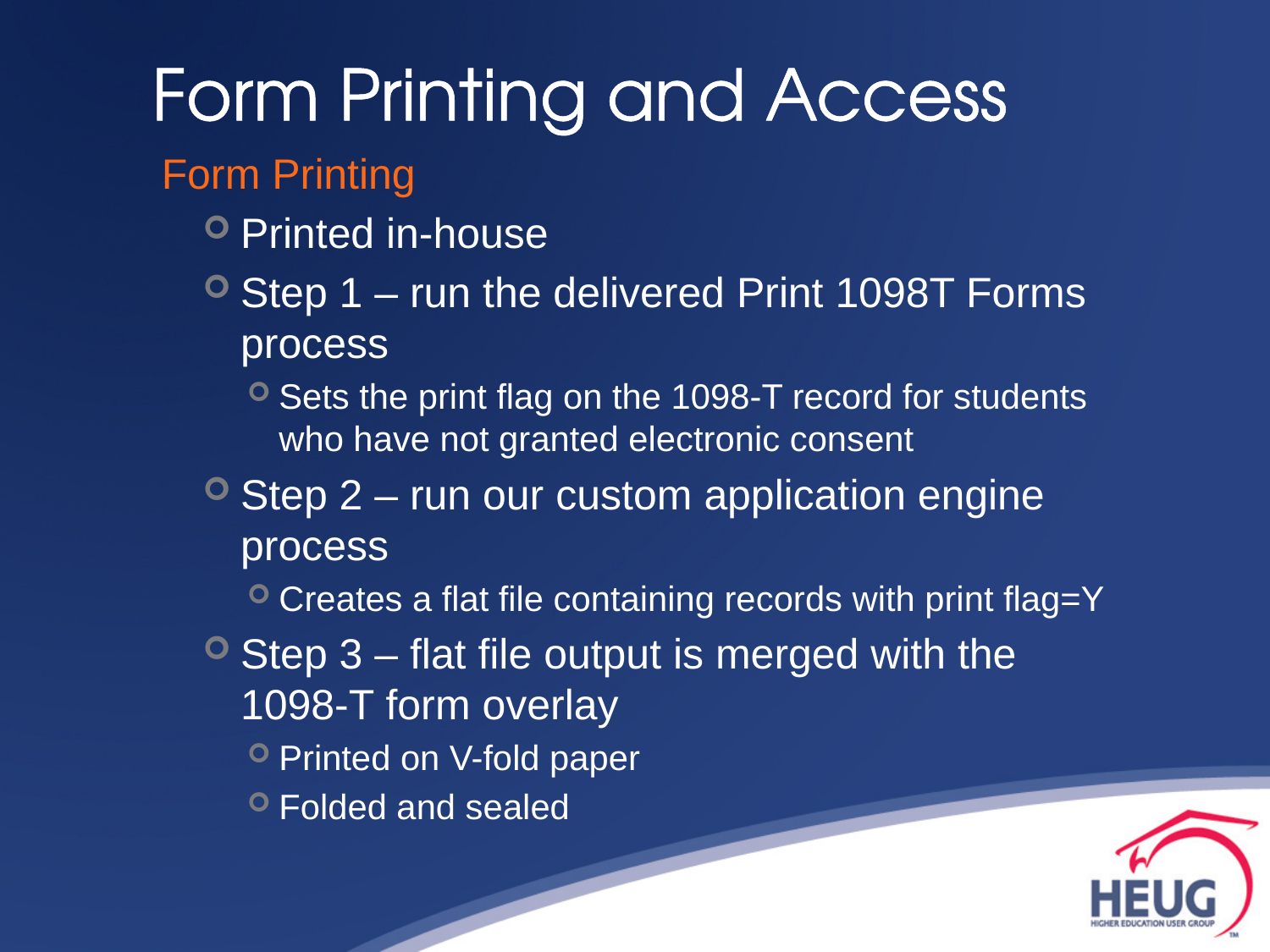

# Form Printing and Access
Form Printing
Printed in-house
Step 1 – run the delivered Print 1098T Forms process
Sets the print flag on the 1098-T record for students who have not granted electronic consent
Step 2 – run our custom application engine process
Creates a flat file containing records with print flag=Y
Step 3 – flat file output is merged with the 1098-T form overlay
Printed on V-fold paper
Folded and sealed